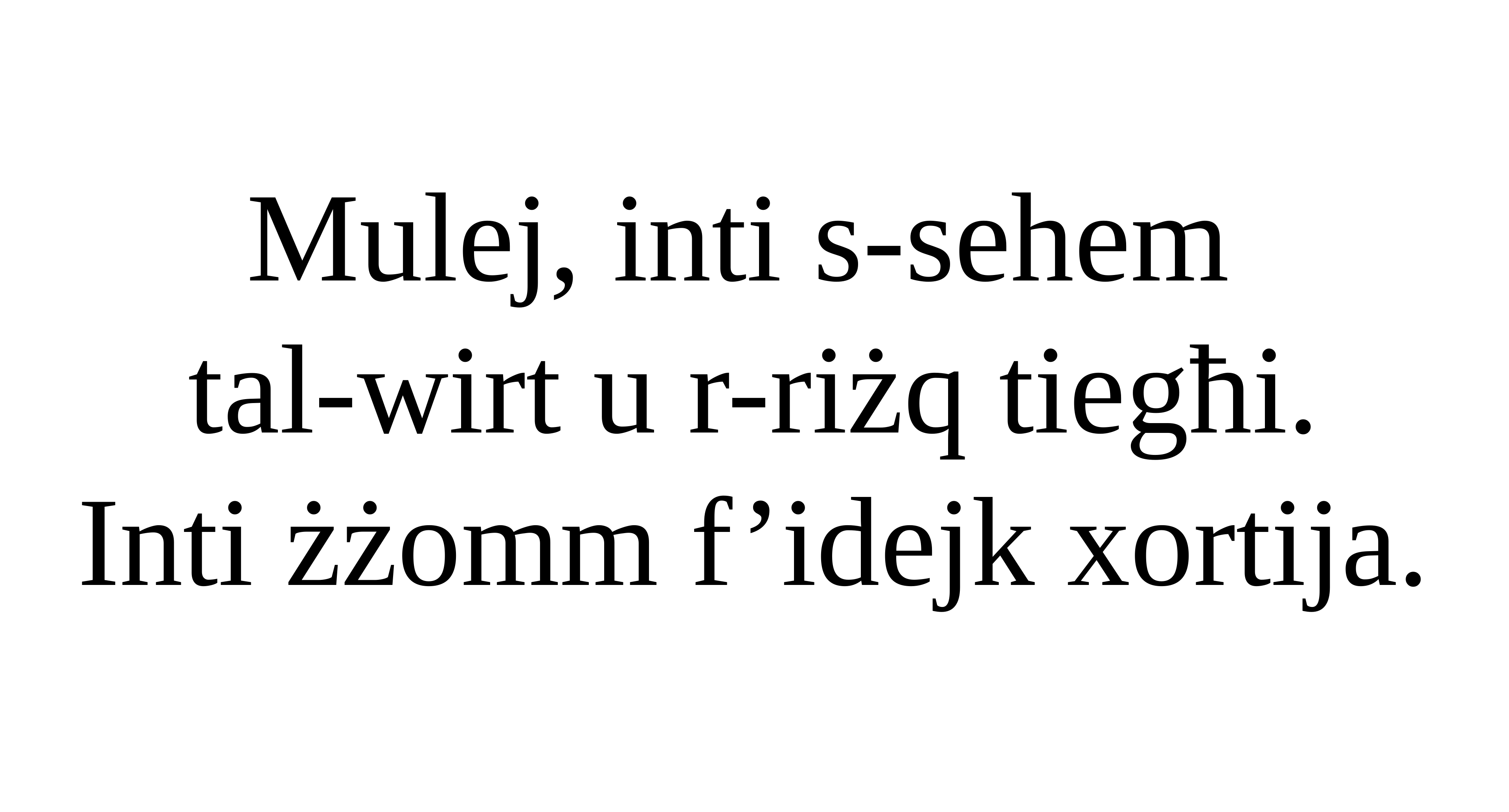

Mulej, inti s-sehem
tal-wirt u r-riżq tiegħi.
Inti żżomm f’idejk xortija.